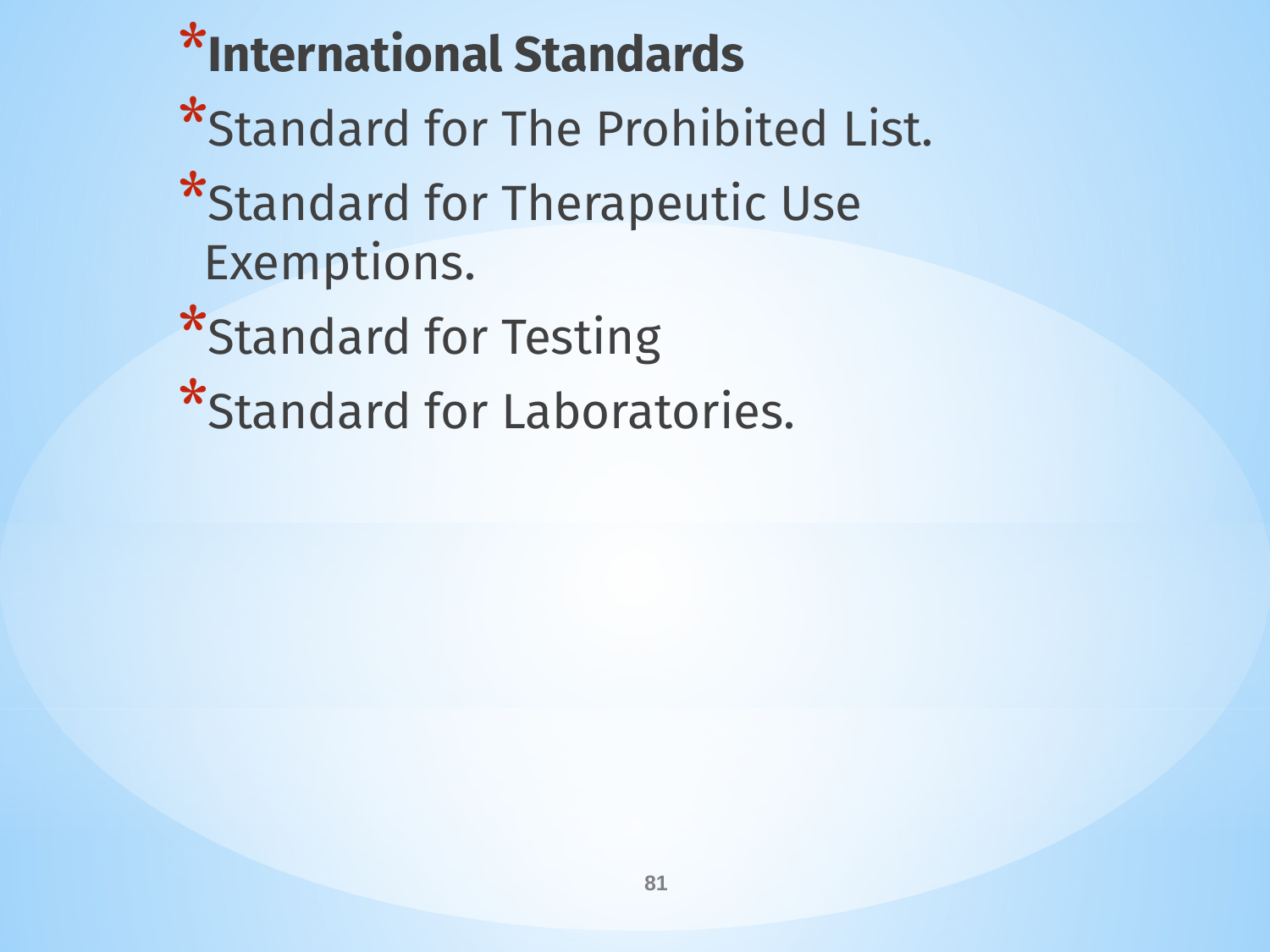

International Standards
Standard for The Prohibited List.
Standard for Therapeutic Use Exemptions.
Standard for Testing
Standard for Laboratories.
#
81